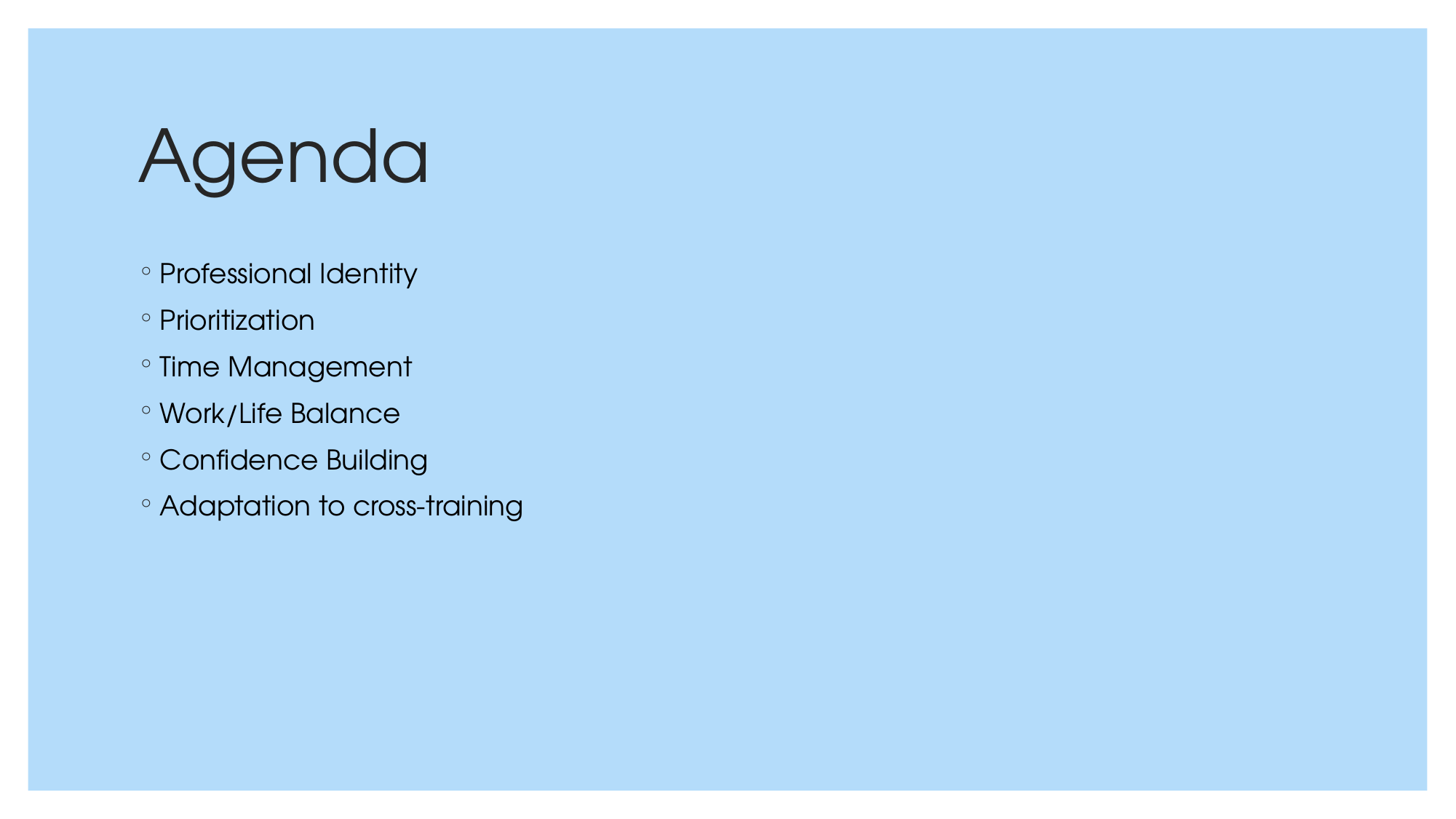

# Agenda
Professional Identity
Prioritization
Time Management
Work/Life Balance
Confidence Building
Adaptation to cross-training